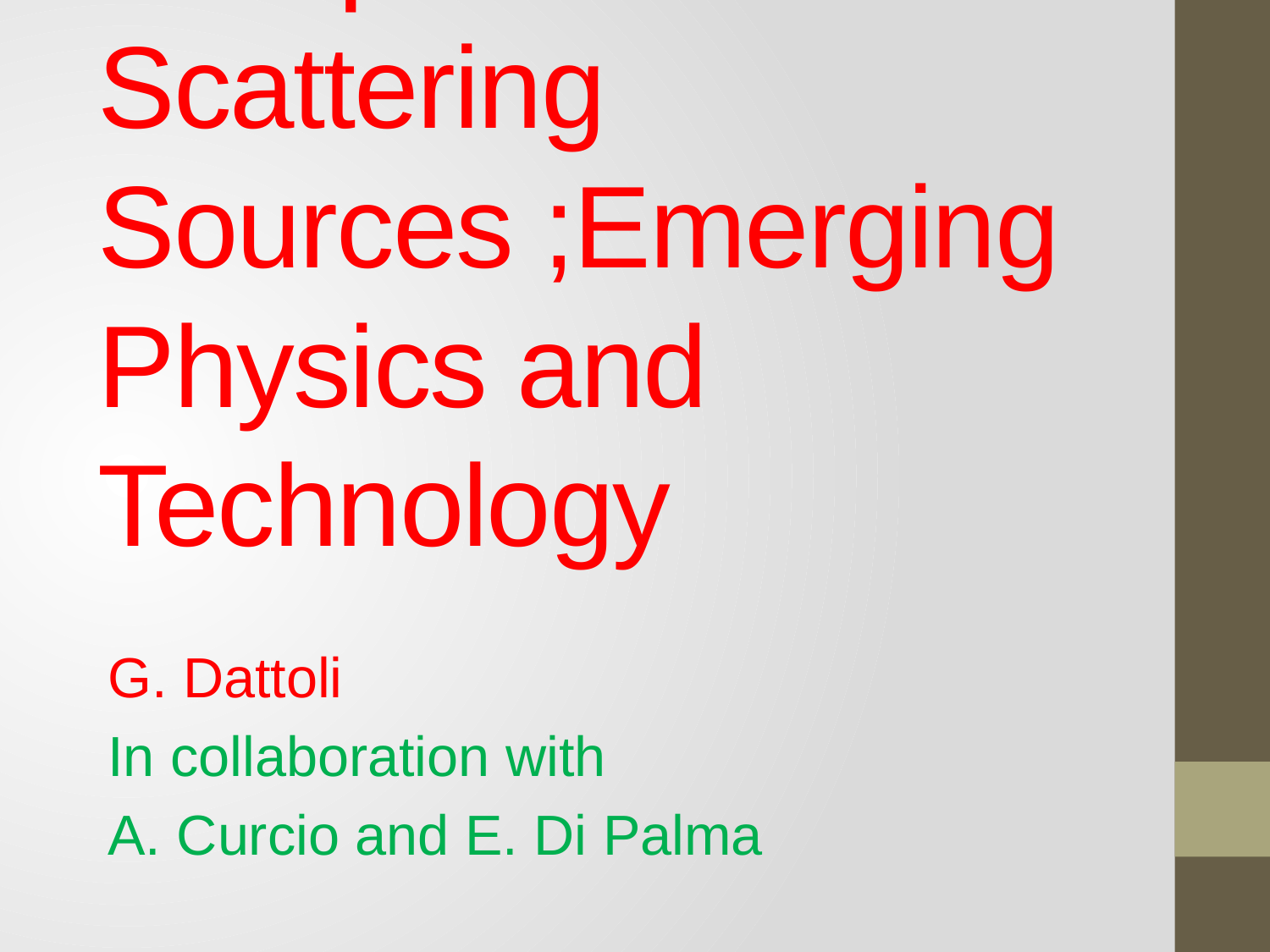

# Compton Back-Scattering Sources ;Emerging Physics and Technology
G. Dattoli
In collaboration with
A. Curcio and E. Di Palma